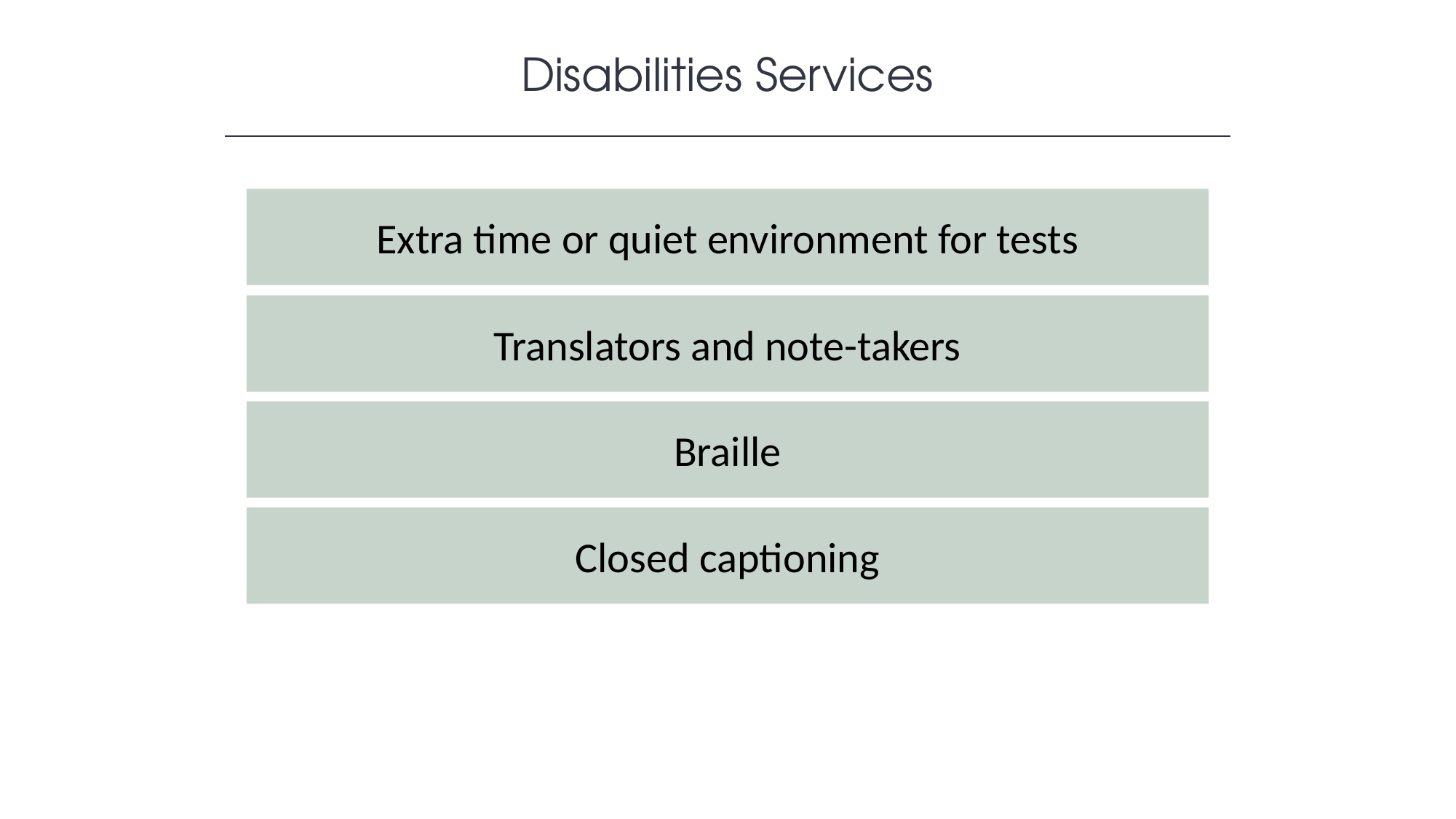

Disabilities Services
Extra time or quiet environment for tests
Translators and note-takers
Braille
Closed captioning